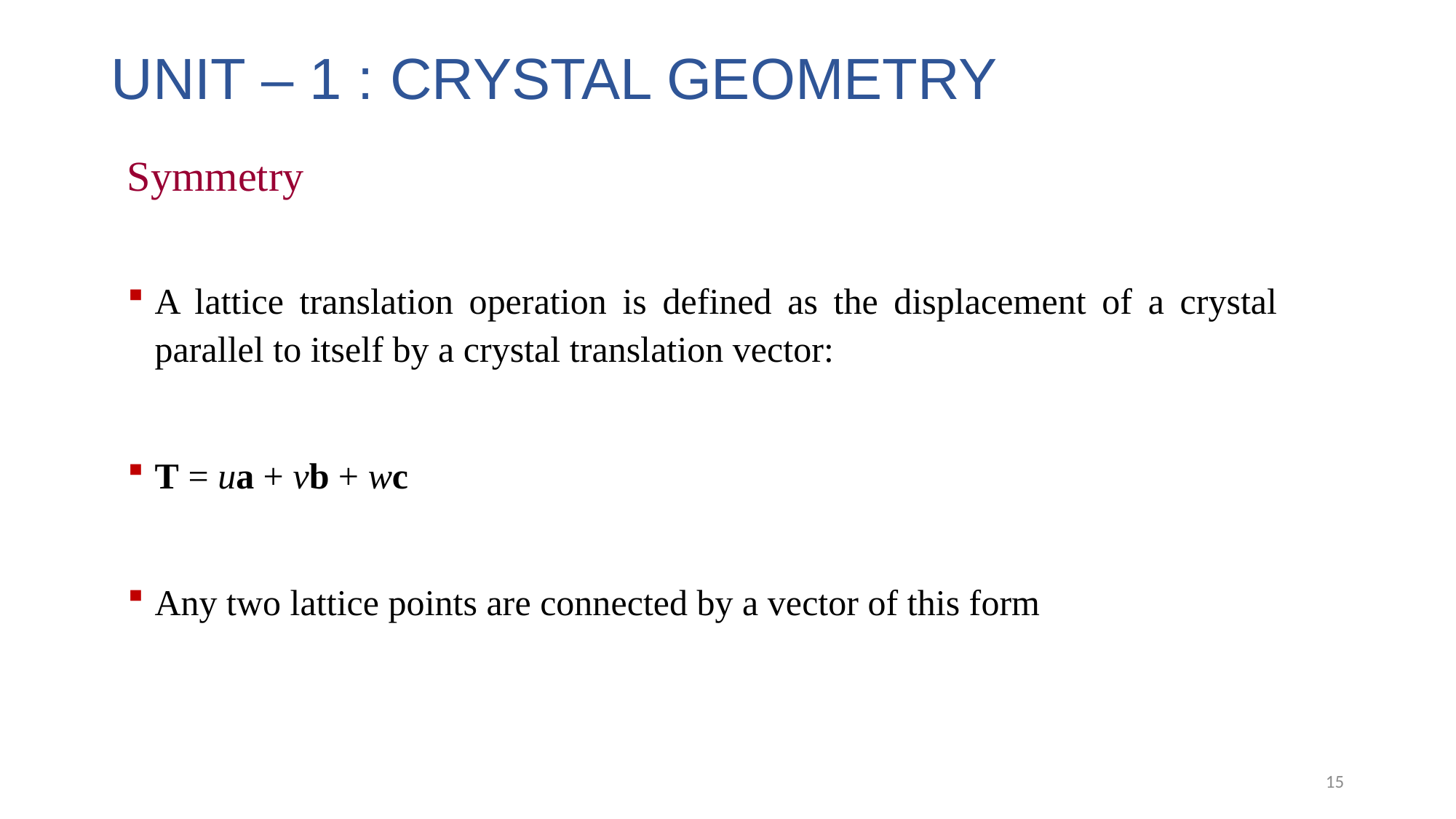

# UNIT – 1 : CRYSTAL GEOMETRY
Symmetry
A lattice translation operation is defined as the displacement of a crystal parallel to itself by a crystal translation vector:

T = ua + vb + wc

Any two lattice points are connected by a vector of this form

15